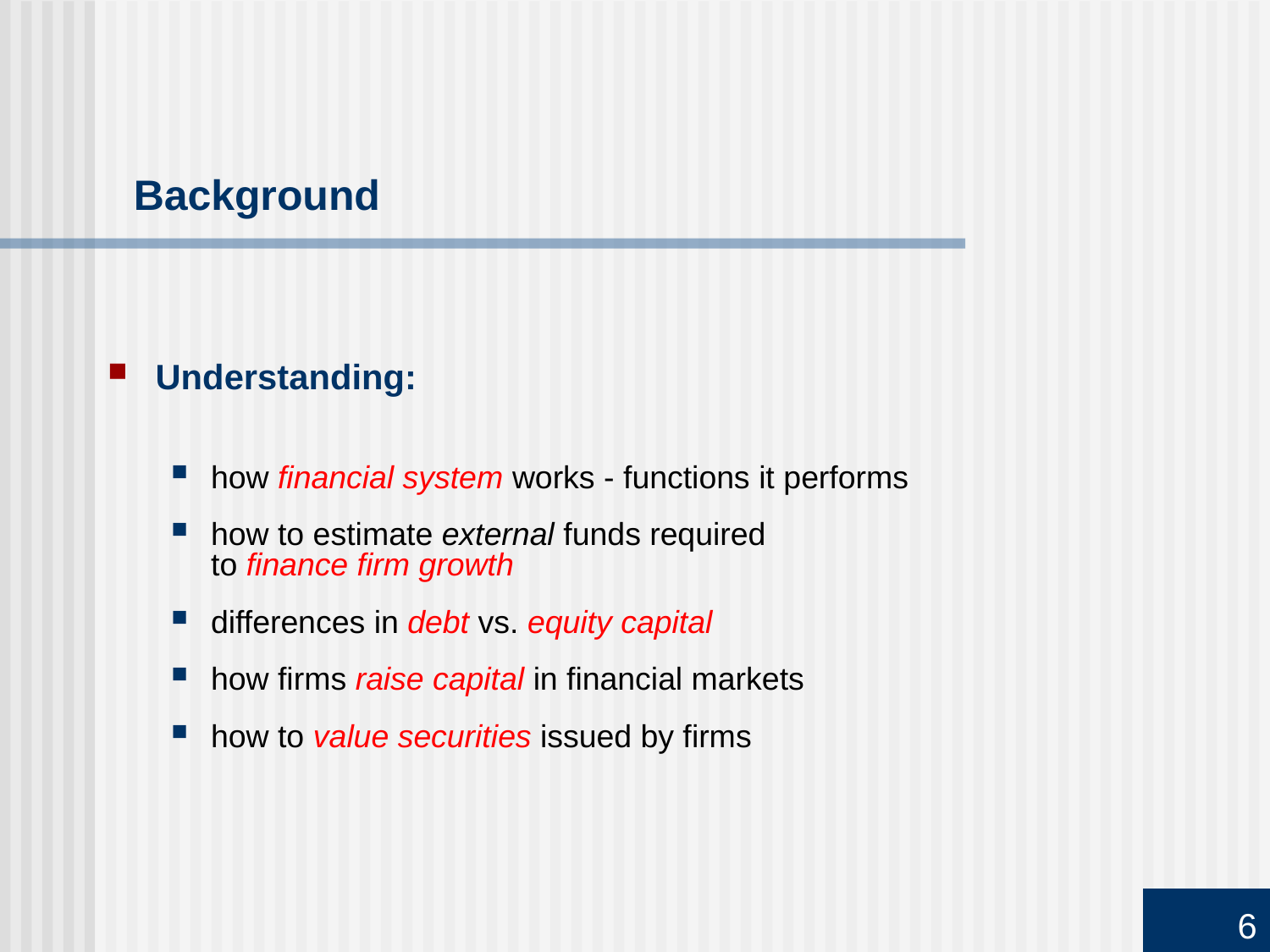

# Background
Understanding:

how financial system works - functions it performs

how to estimate external funds required
to finance firm growth

differences in debt vs. equity capital

how firms raise capital in financial markets

how to value securities issued by firms
6